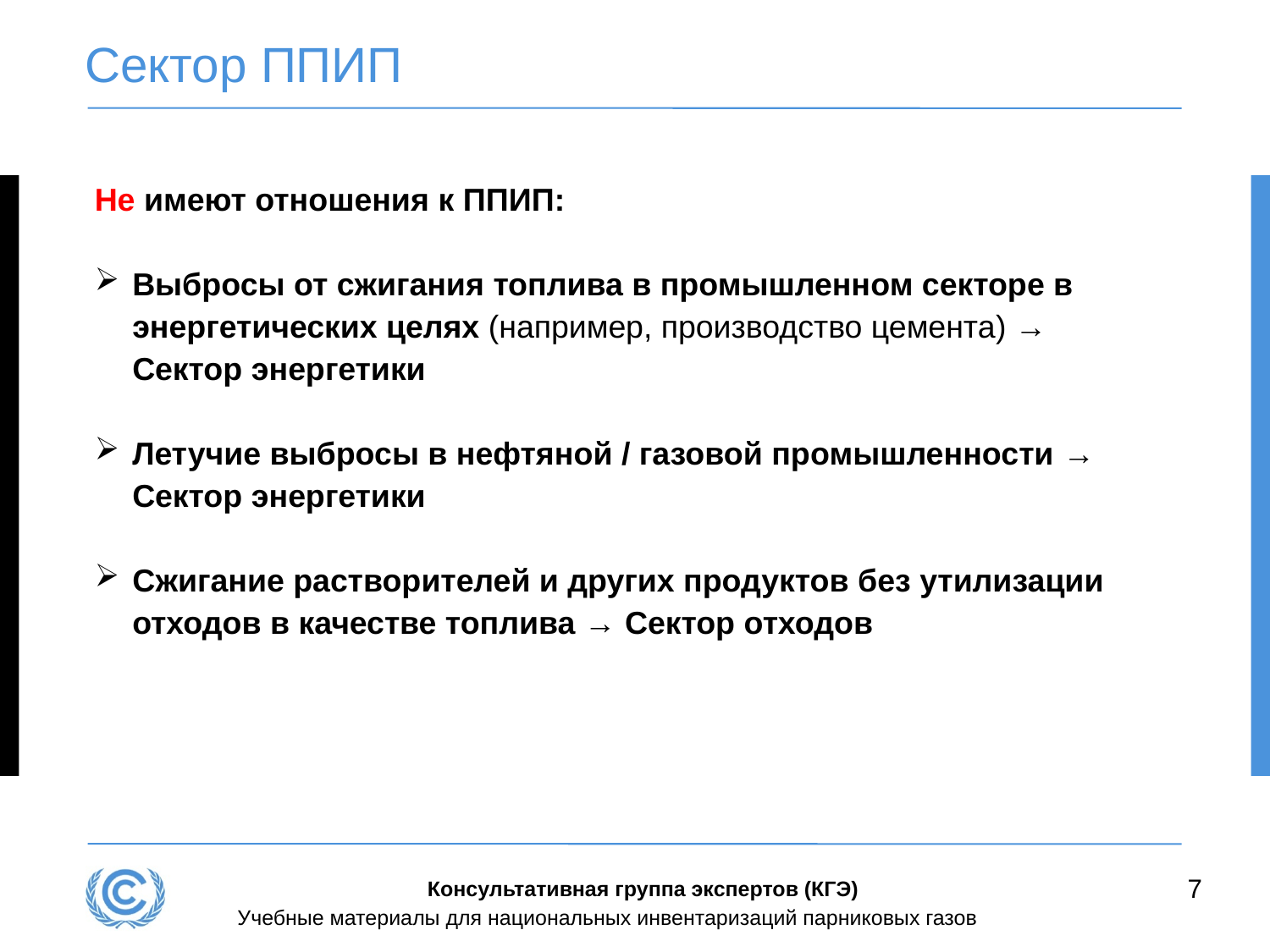

# Сектор ППИП
Не имеют отношения к ППИП:

Выбросы от сжигания топлива в промышленном секторе в энергетических целях (например, производство цемента) → Сектор энергетики

Летучие выбросы в нефтяной / газовой промышленности → Сектор энергетики

Сжигание растворителей и других продуктов без утилизации отходов в качестве топлива → Сектор отходов
7
Консультативная группа экспертов (КГЭ)
Учебные материалы для национальных инвентаризаций парниковых газов